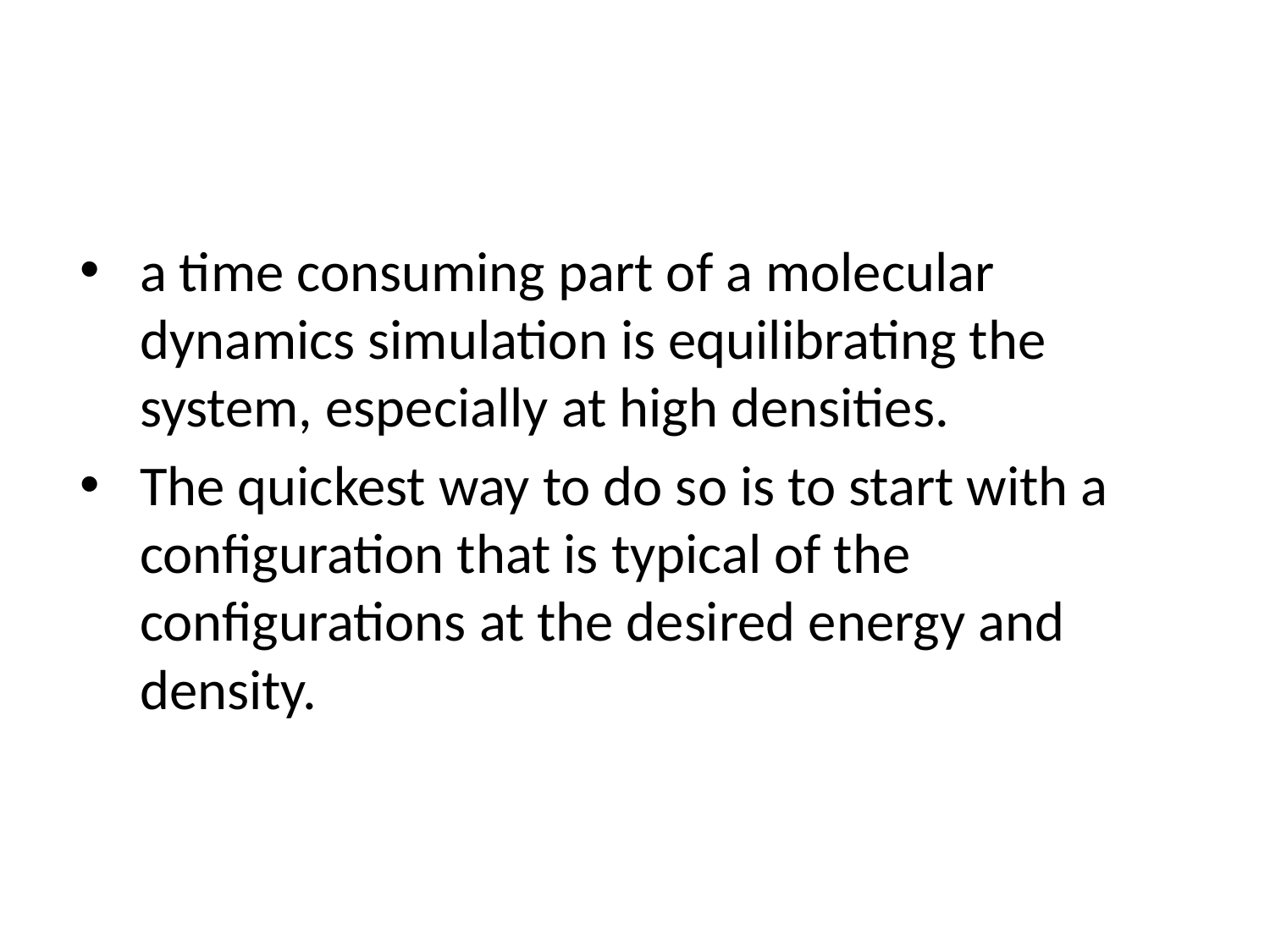

#
a time consuming part of a molecular dynamics simulation is equilibrating the system, especially at high densities.
The quickest way to do so is to start with a configuration that is typical of the configurations at the desired energy and density.